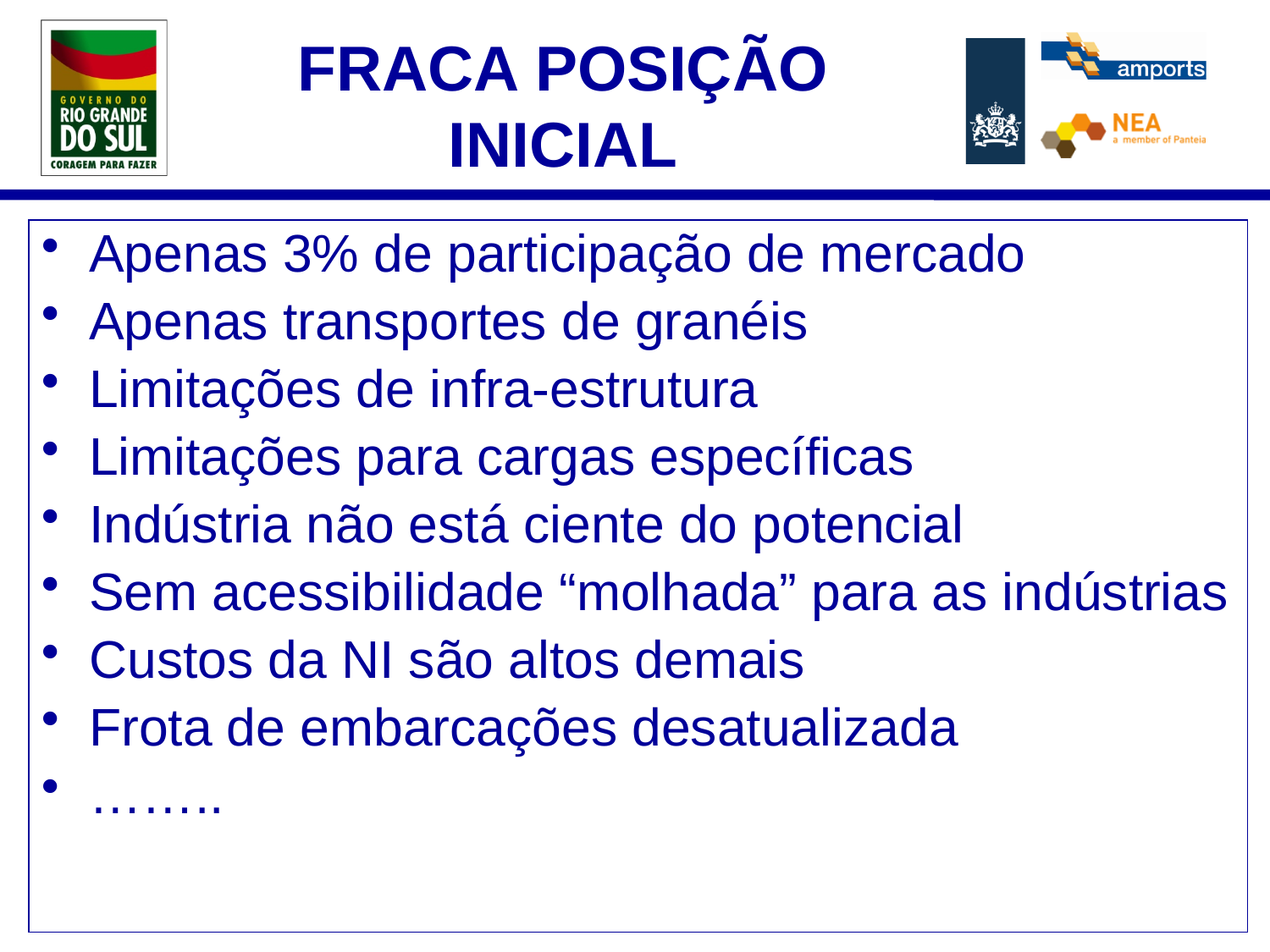

# FRACA POSIÇÃO INICIAL
Apenas 3% de participação de mercado
Apenas transportes de granéis
Limitações de infra-estrutura
Limitações para cargas específicas
Indústria não está ciente do potencial
Sem acessibilidade “molhada” para as indústrias
Custos da NI são altos demais
Frota de embarcações desatualizada
……..